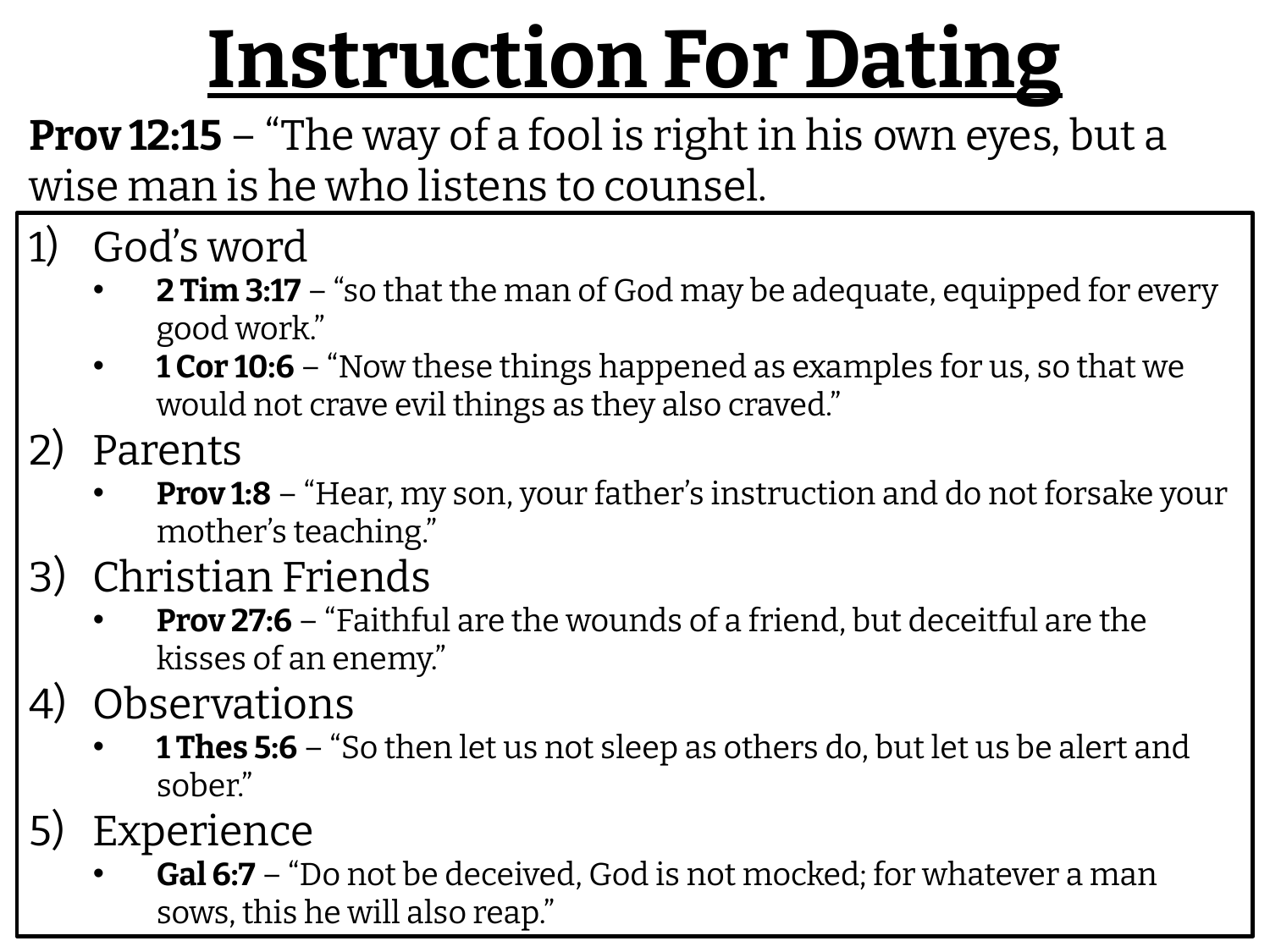

Instruction For Dating
Prov 12:15 – “The way of a fool is right in his own eyes, but a wise man is he who listens to counsel.
God’s word
2 Tim 3:17 – “so that the man of God may be adequate, equipped for every good work.”
1 Cor 10:6 – “Now these things happened as examples for us, so that we would not crave evil things as they also craved.”
Parents
Prov 1:8 – “Hear, my son, your father’s instruction and do not forsake your mother’s teaching.”
Christian Friends
Prov 27:6 – “Faithful are the wounds of a friend, but deceitful are the kisses of an enemy.”
Observations
1 Thes 5:6 – “So then let us not sleep as others do, but let us be alert and sober.”
Experience
Gal 6:7 – “Do not be deceived, God is not mocked; for whatever a man sows, this he will also reap.”